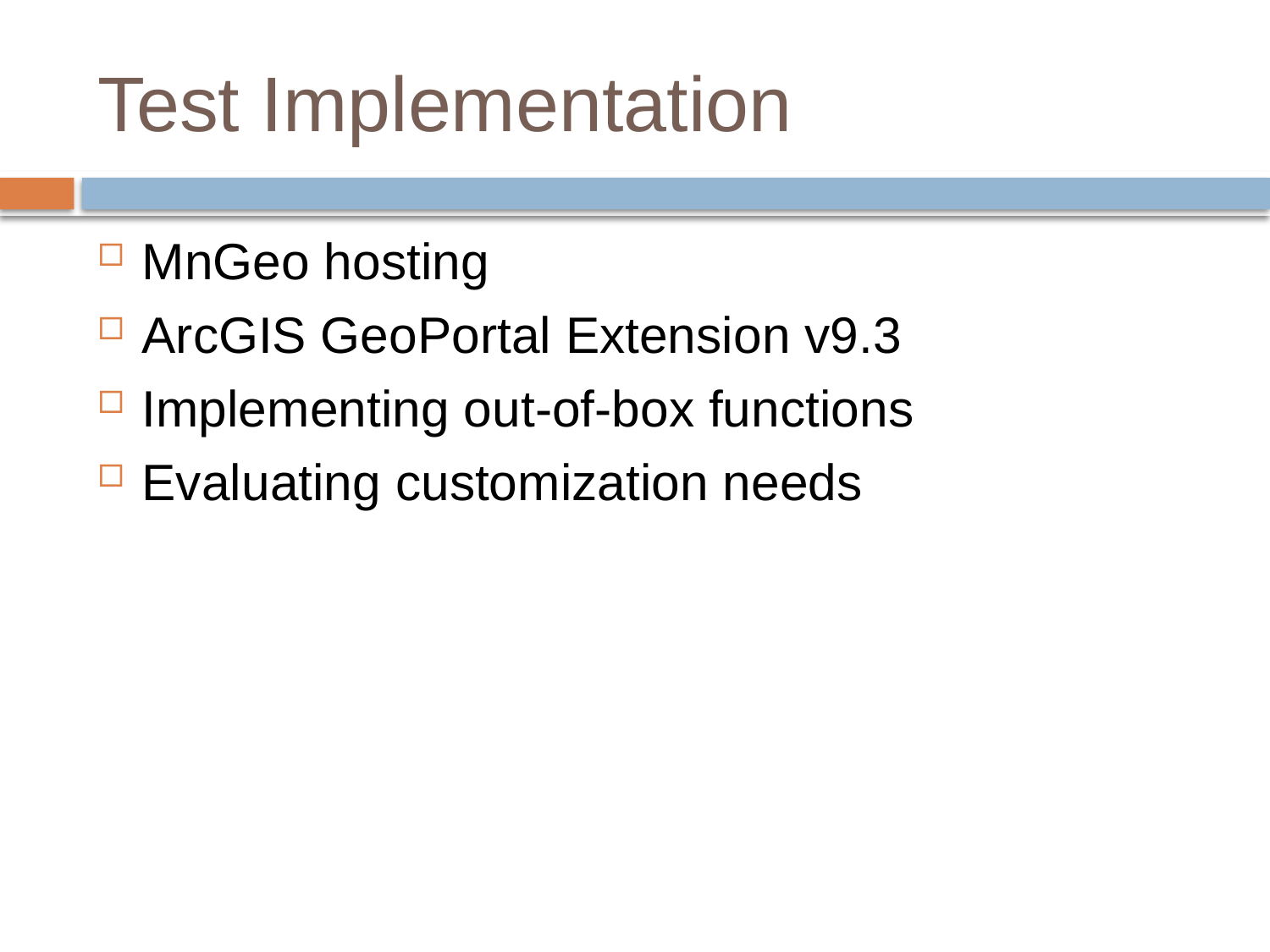

# Test Implementation
MnGeo hosting
ArcGIS GeoPortal Extension v9.3
Implementing out-of-box functions
Evaluating customization needs